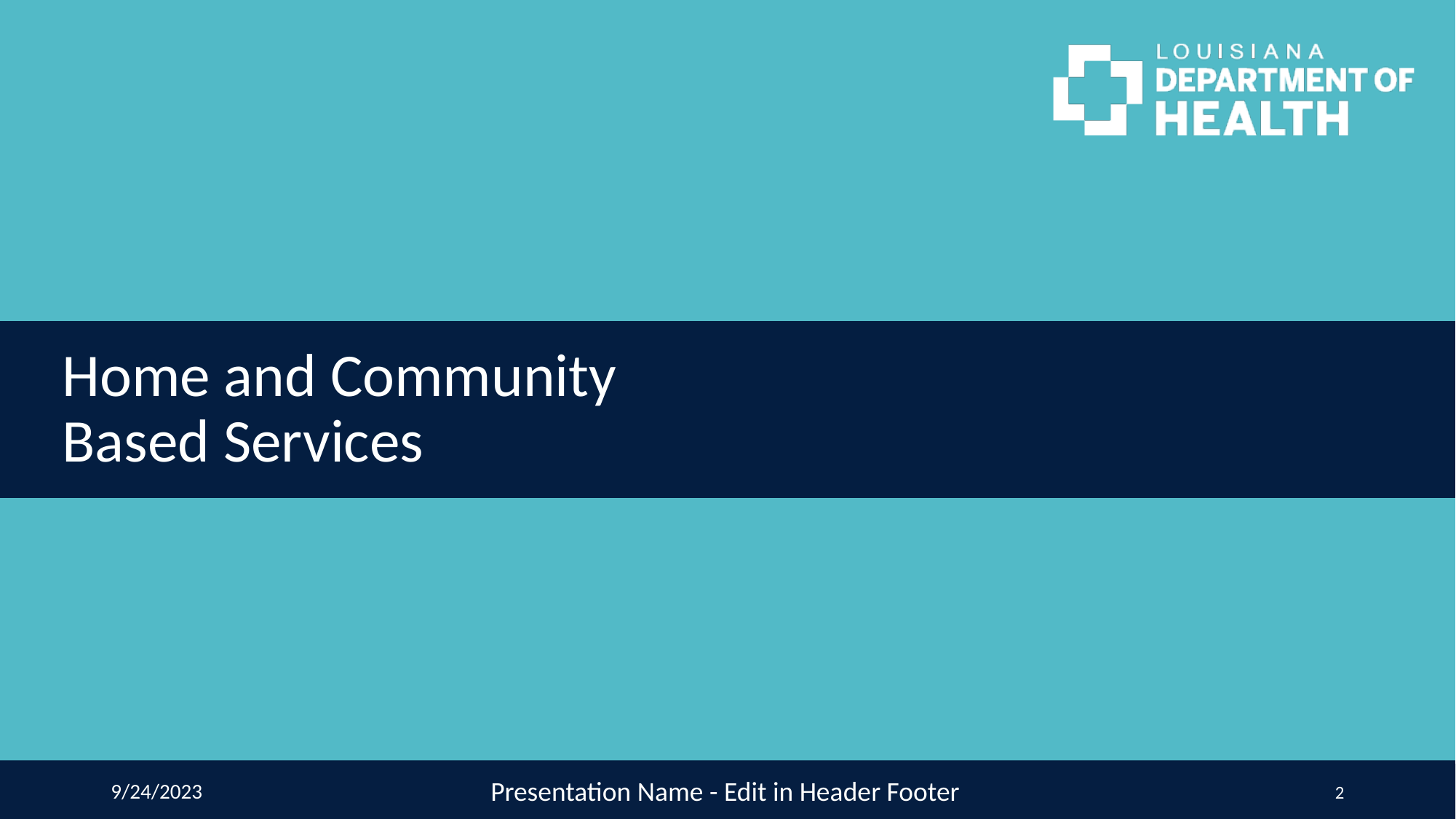

# Home and Community Based Services

Presentation Name - Edit in Header Footer
9/24/2023
2